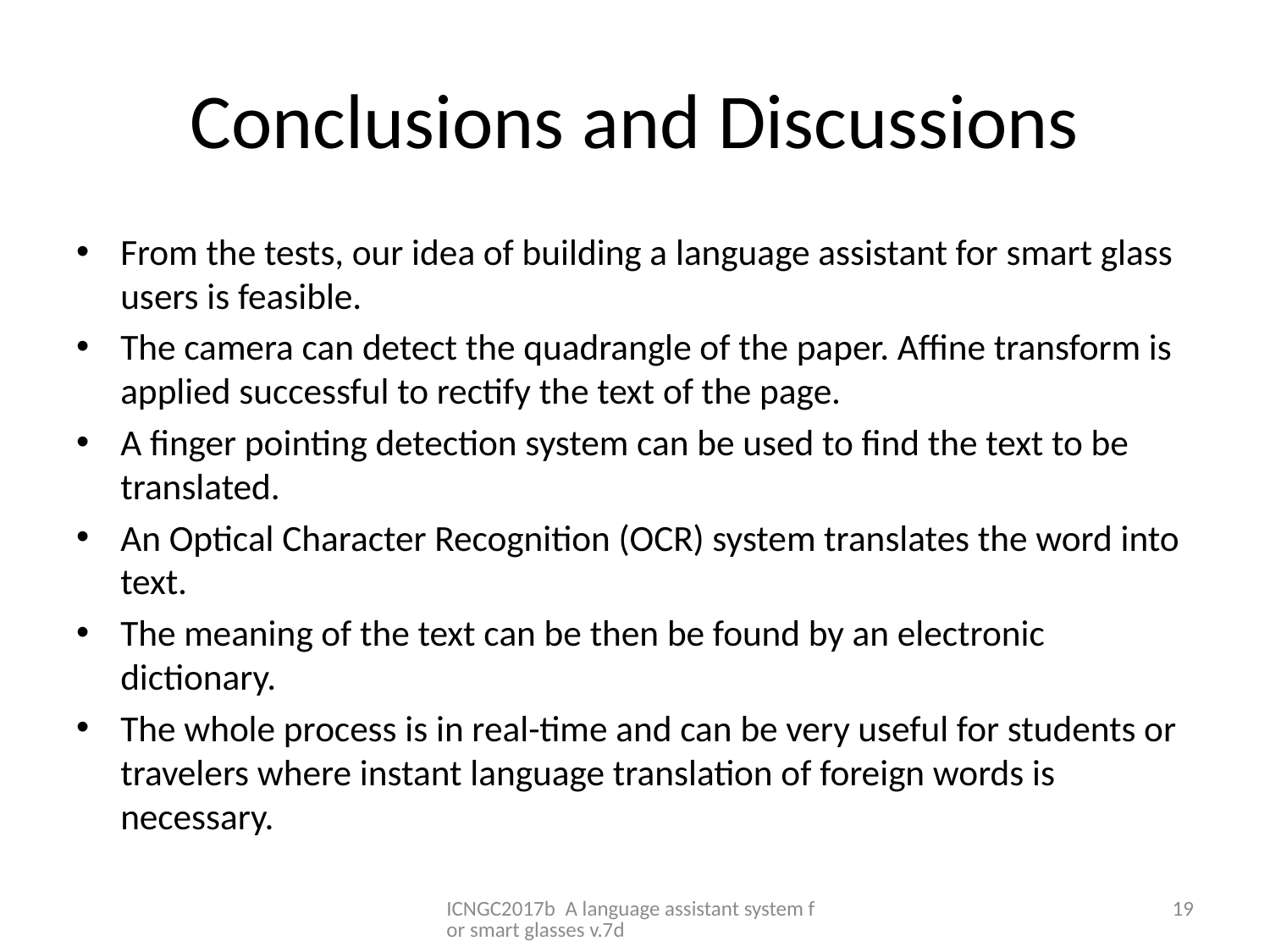

# Conclusions and Discussions
From the tests, our idea of building a language assistant for smart glass users is feasible.
The camera can detect the quadrangle of the paper. Affine transform is applied successful to rectify the text of the page.
A finger pointing detection system can be used to find the text to be translated.
An Optical Character Recognition (OCR) system translates the word into text.
The meaning of the text can be then be found by an electronic dictionary.
The whole process is in real-time and can be very useful for students or travelers where instant language translation of foreign words is necessary.

ICNGC2017b  A language assistant system for smart glasses v.7d
19